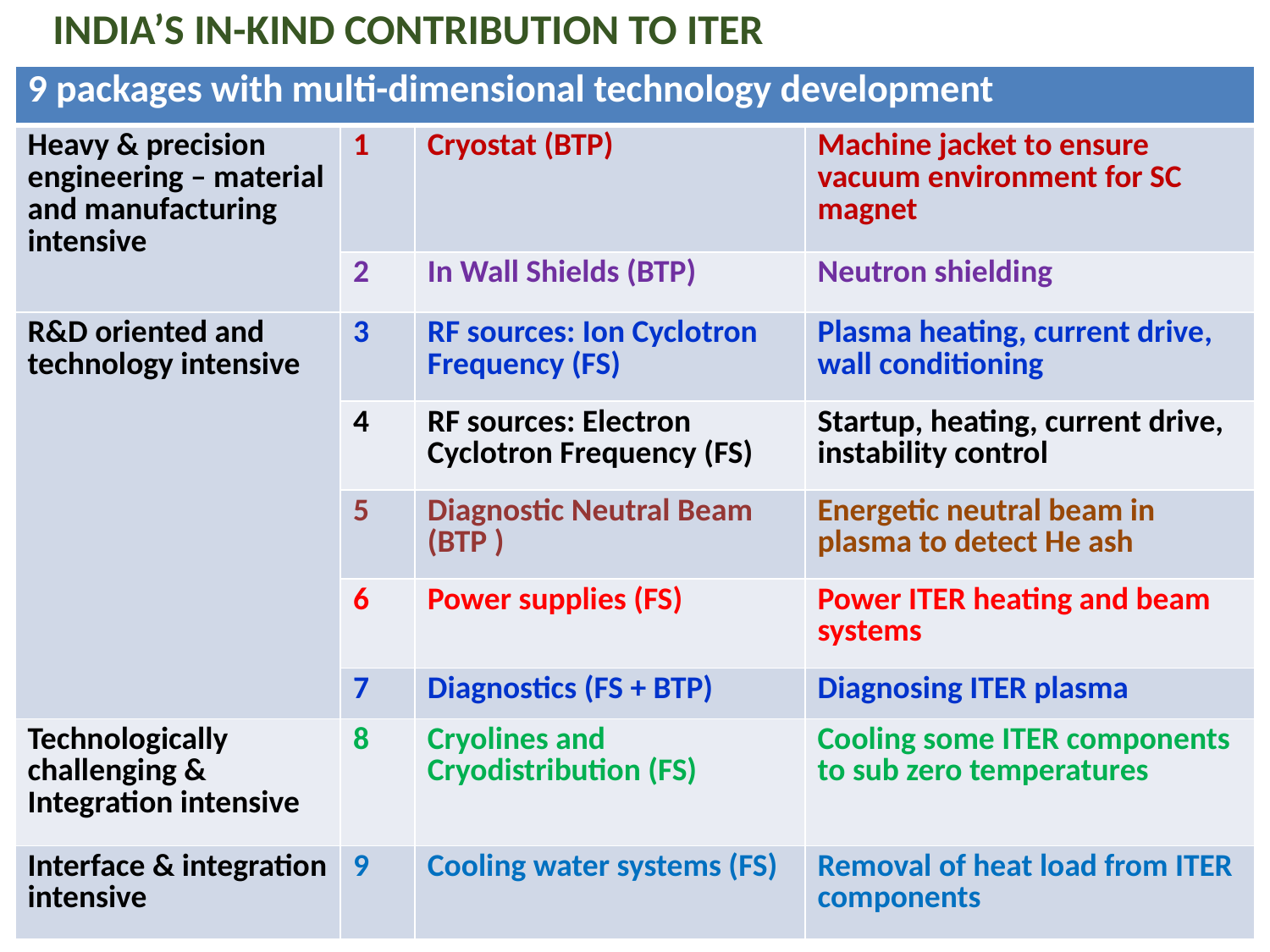

INDIA’S IN-KIND CONTRIBUTION TO ITER
| 9 packages with multi-dimensional technology development |  |  |  |
| --- | --- | --- | --- |
| Heavy & precision engineering – material and manufacturing intensive | 1 | Cryostat (BTP) | Machine jacket to ensure vacuum environment for SC magnet |
|  | 2 | In Wall Shields (BTP) | Neutron shielding |
| R&D oriented and technology intensive | 3 | RF sources: Ion Cyclotron Frequency (FS) | Plasma heating, current drive, wall conditioning |
|  | 4 | RF sources: Electron Cyclotron Frequency (FS) | Startup, heating, current drive, instability control |
|  | 5 | Diagnostic Neutral Beam (BTP ) | Energetic neutral beam in plasma to detect He ash |
|  | 6 | Power supplies (FS) | Power ITER heating and beam systems |
|  | 7 | Diagnostics (FS + BTP) | Diagnosing ITER plasma |
| Technologically challenging & Integration intensive | 8 | Cryolines and Cryodistribution (FS) | Cooling some ITER components to sub zero temperatures |
| Interface & integration intensive | 9 | Cooling water systems (FS) | Removal of heat load from ITER components |